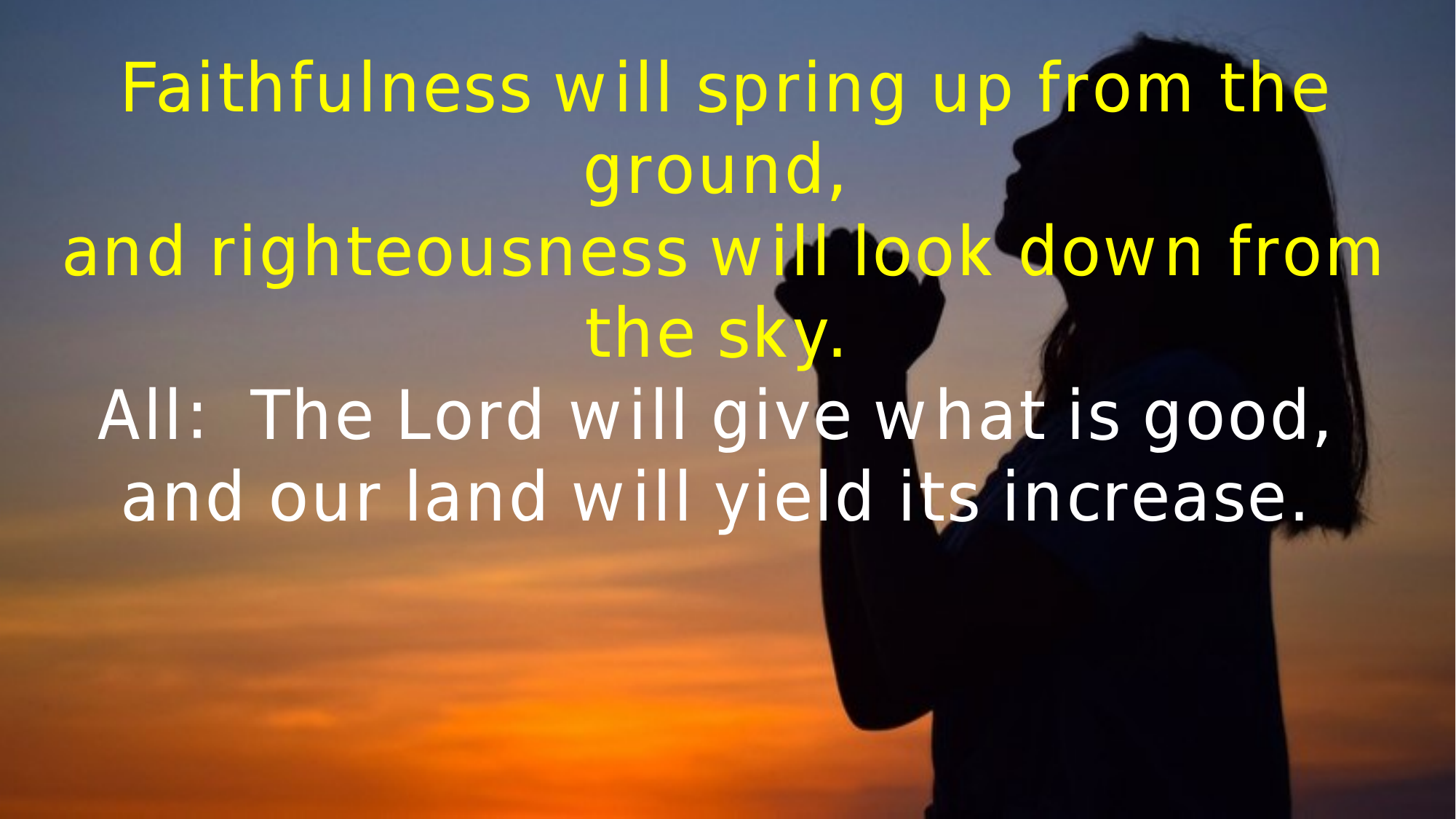

Faithfulness will spring up from the ground,
and righteousness will look down from the sky.
All:  The Lord will give what is good,
and our land will yield its increase.